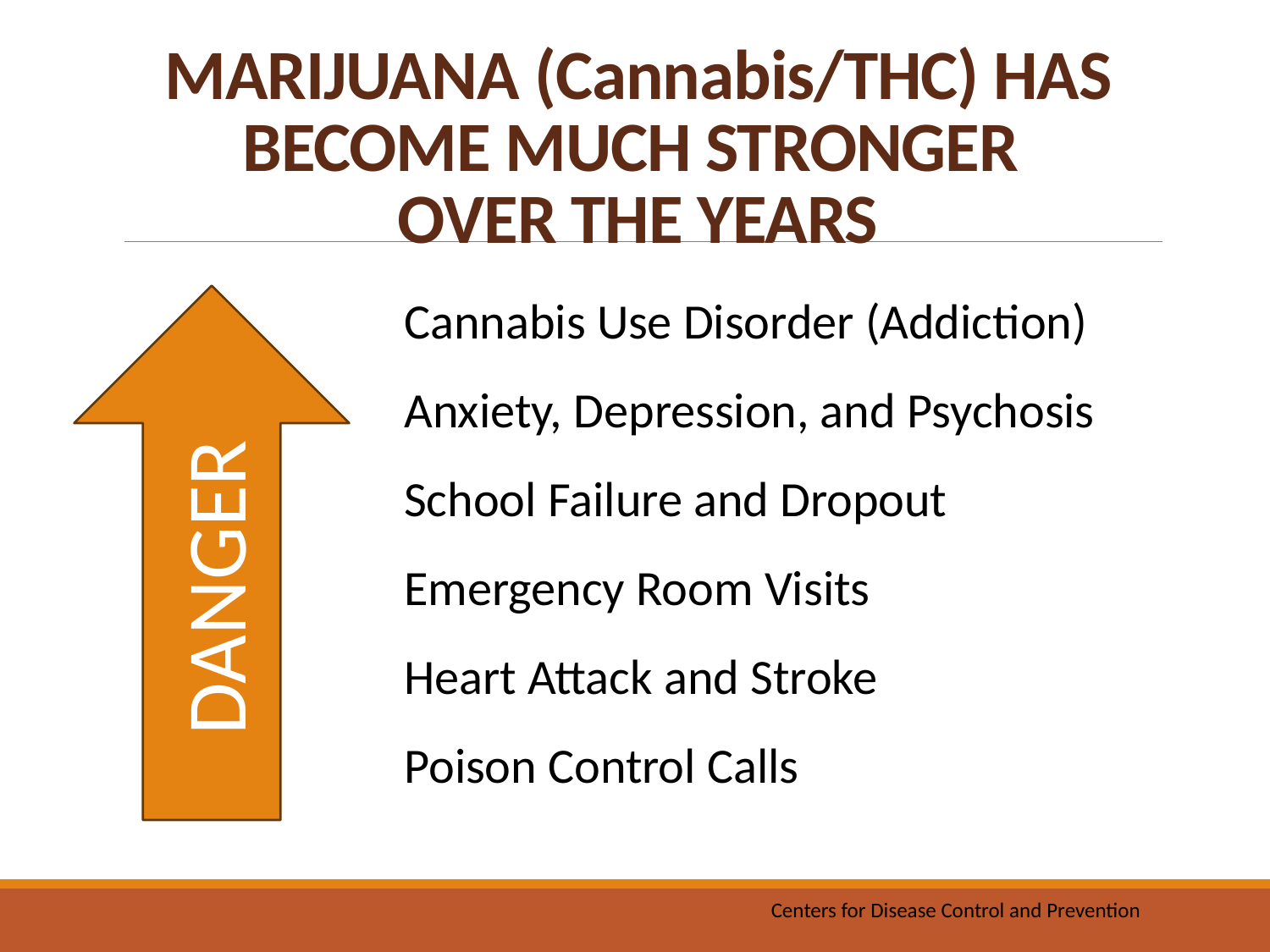

# MARIJUANA (Cannabis/THC) HAS BECOME MUCH STRONGER OVER THE YEARS
Cannabis Use Disorder (Addiction)
Anxiety, Depression, and Psychosis
School Failure and Dropout
Emergency Room Visits
Heart Attack and Stroke
Poison Control Calls

Centers for Disease Control and Prevention
DANGER